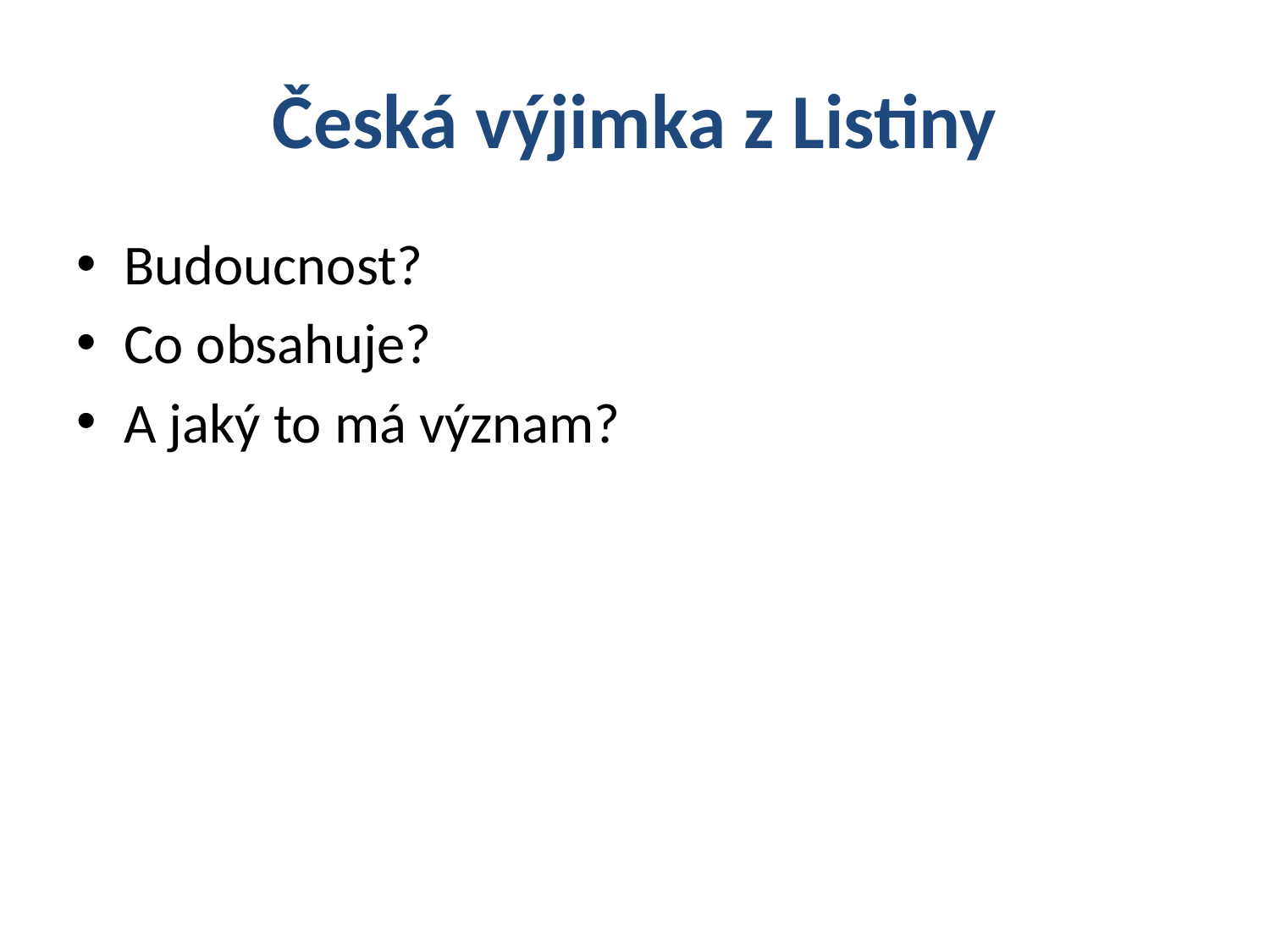

# Česká výjimka z Listiny
Budoucnost?
Co obsahuje?
A jaký to má význam?